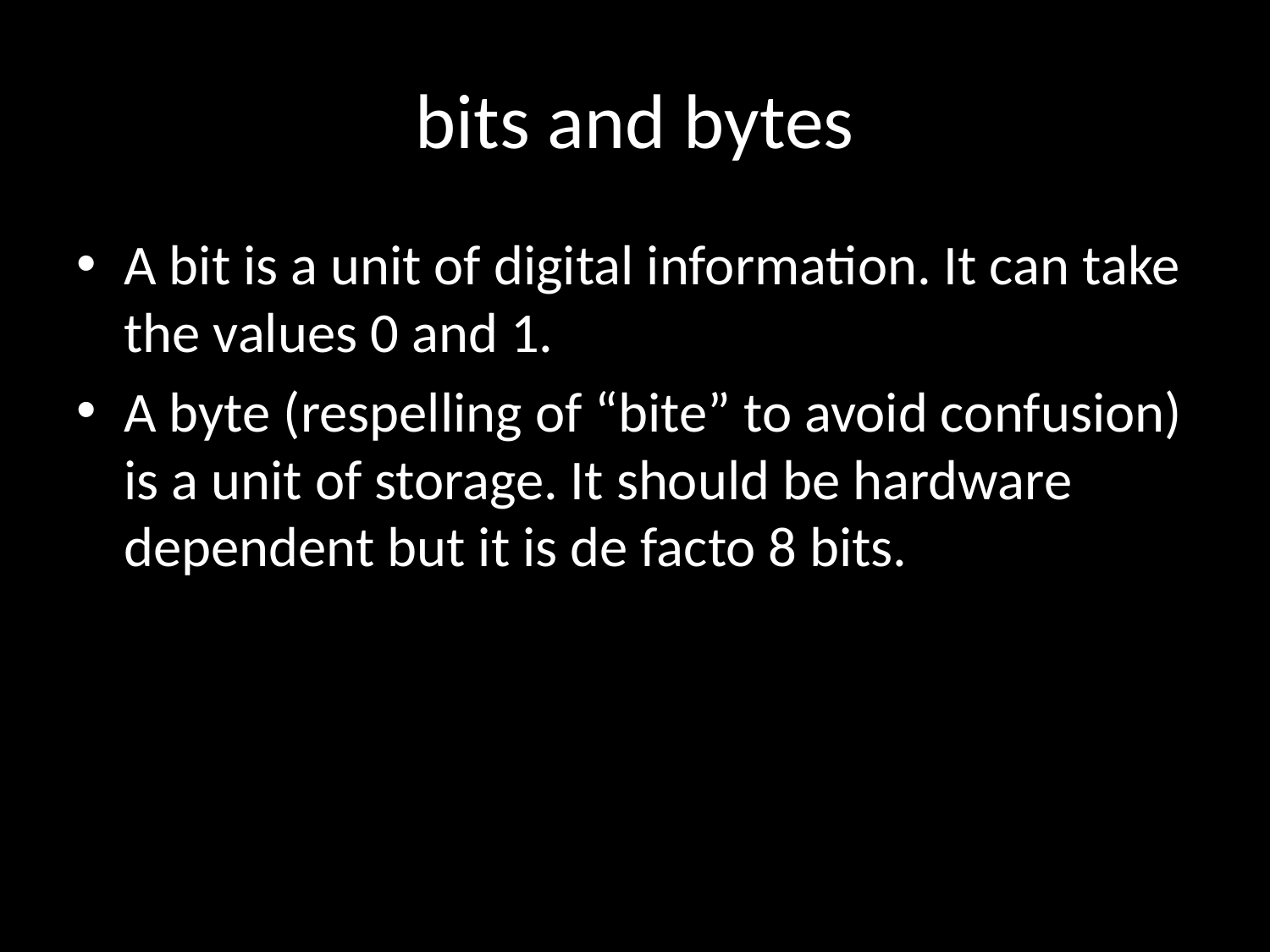

# bits and bytes
A bit is a unit of digital information. It can take the values 0 and 1.
A byte (respelling of “bite” to avoid confusion) is a unit of storage. It should be hardware dependent but it is de facto 8 bits.